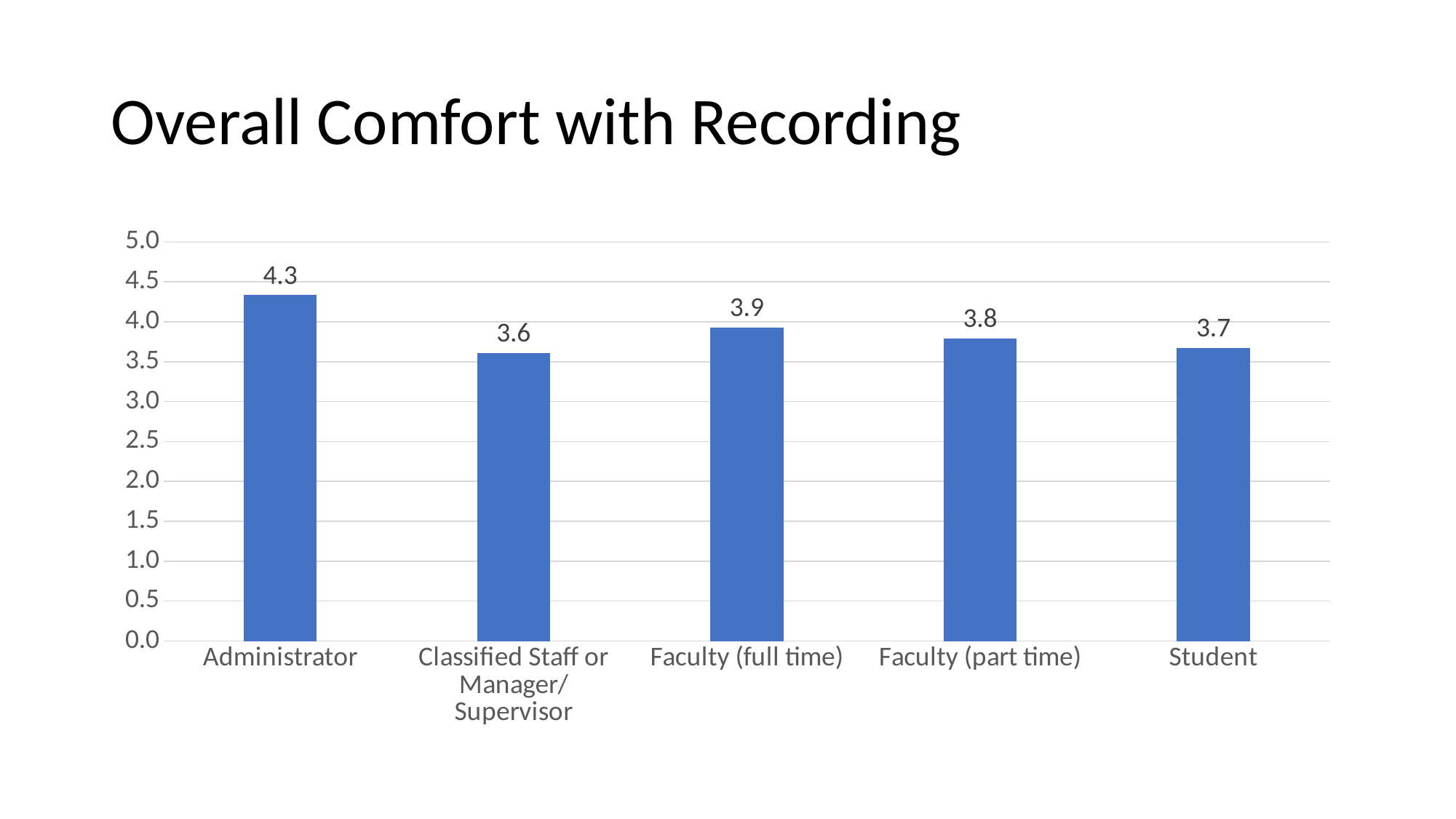

# Overall Comfort with Recording

### Chart

| Category | Overall |
|---|---|
| Administrator | 4.333333333333333 |
| Classified Staff or Manager/Supervisor | 3.611344537815126 |
| Faculty (full time) | 3.929511278195488 |
| Faculty (part time) | 3.78968253968254 |
| Student | 3.6716269841269846 |